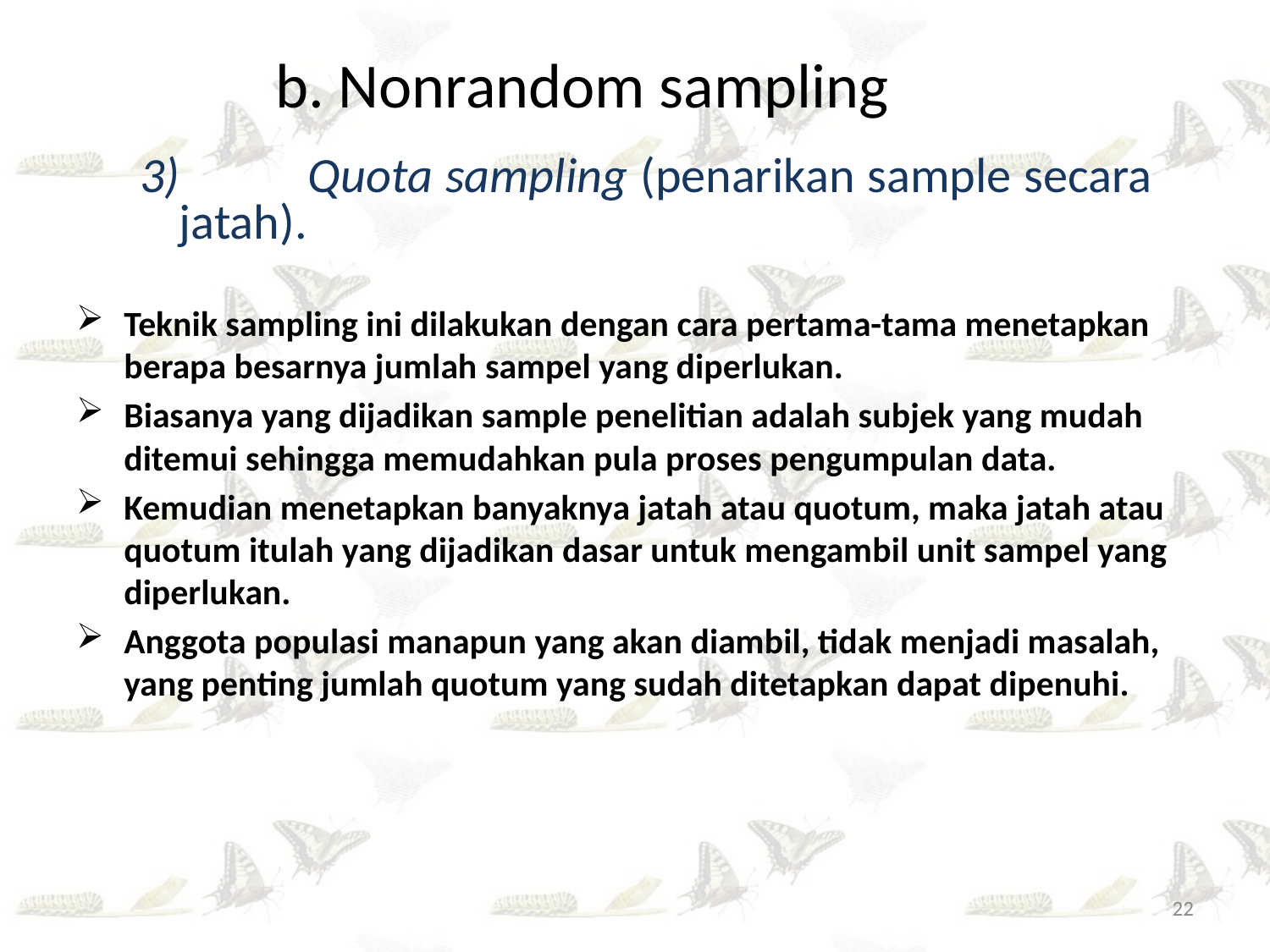

# b. Nonrandom sampling
3) 	Quota sampling (penarikan sample secara 	jatah).

Teknik sampling ini dilakukan dengan cara pertama-tama menetapkan berapa besarnya jumlah sampel yang diperlukan.
Biasanya yang dijadikan sample penelitian adalah subjek yang mudah ditemui sehingga memudahkan pula proses pengumpulan data.
Kemudian menetapkan banyaknya jatah atau quotum, maka jatah atau quotum itulah yang dijadikan dasar untuk mengambil unit sampel yang diperlukan.
Anggota populasi manapun yang akan diambil, tidak menjadi masalah, yang penting jumlah quotum yang sudah ditetapkan dapat dipenuhi.

22